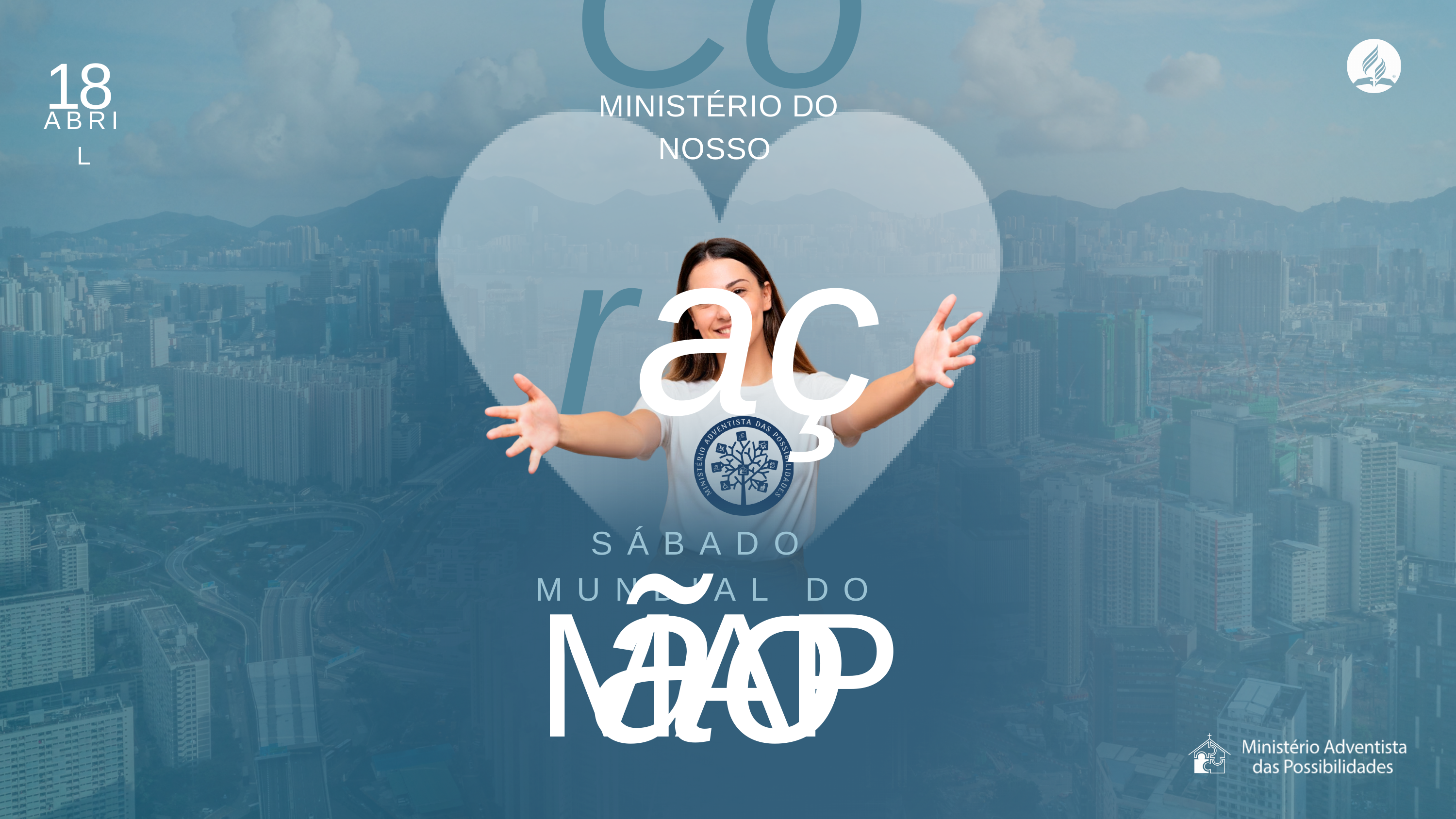

Coração

18
ABRIL

MINISTÉRIO DO NOSSO

SÁBADO MUNDIAL DO
MAP